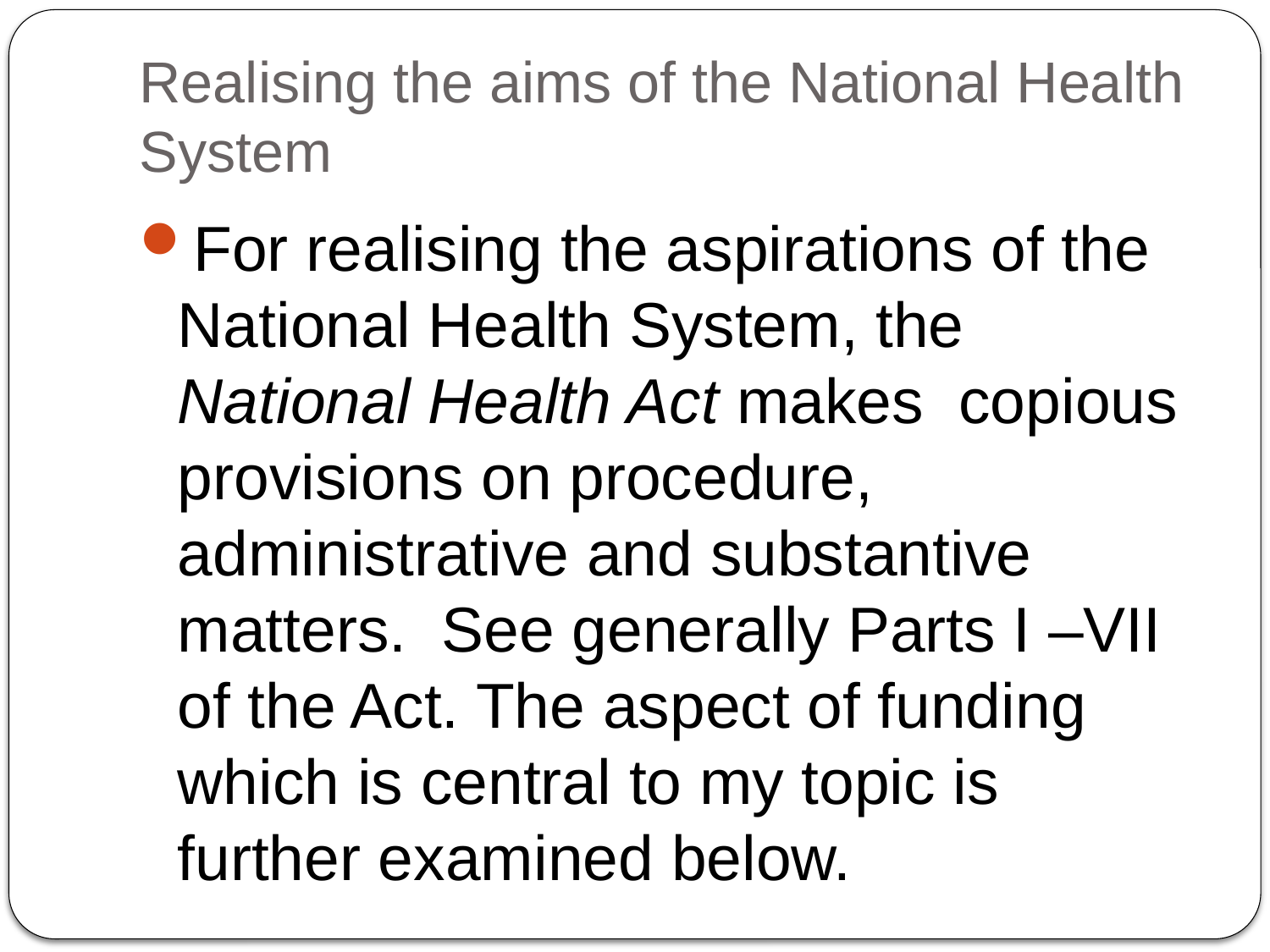

# Realising the aims of the National Health System
For realising the aspirations of the National Health System, the National Health Act makes  copious provisions on procedure, administrative and substantive matters.  See generally Parts I –VII of the Act. The aspect of funding which is central to my topic is further examined below.